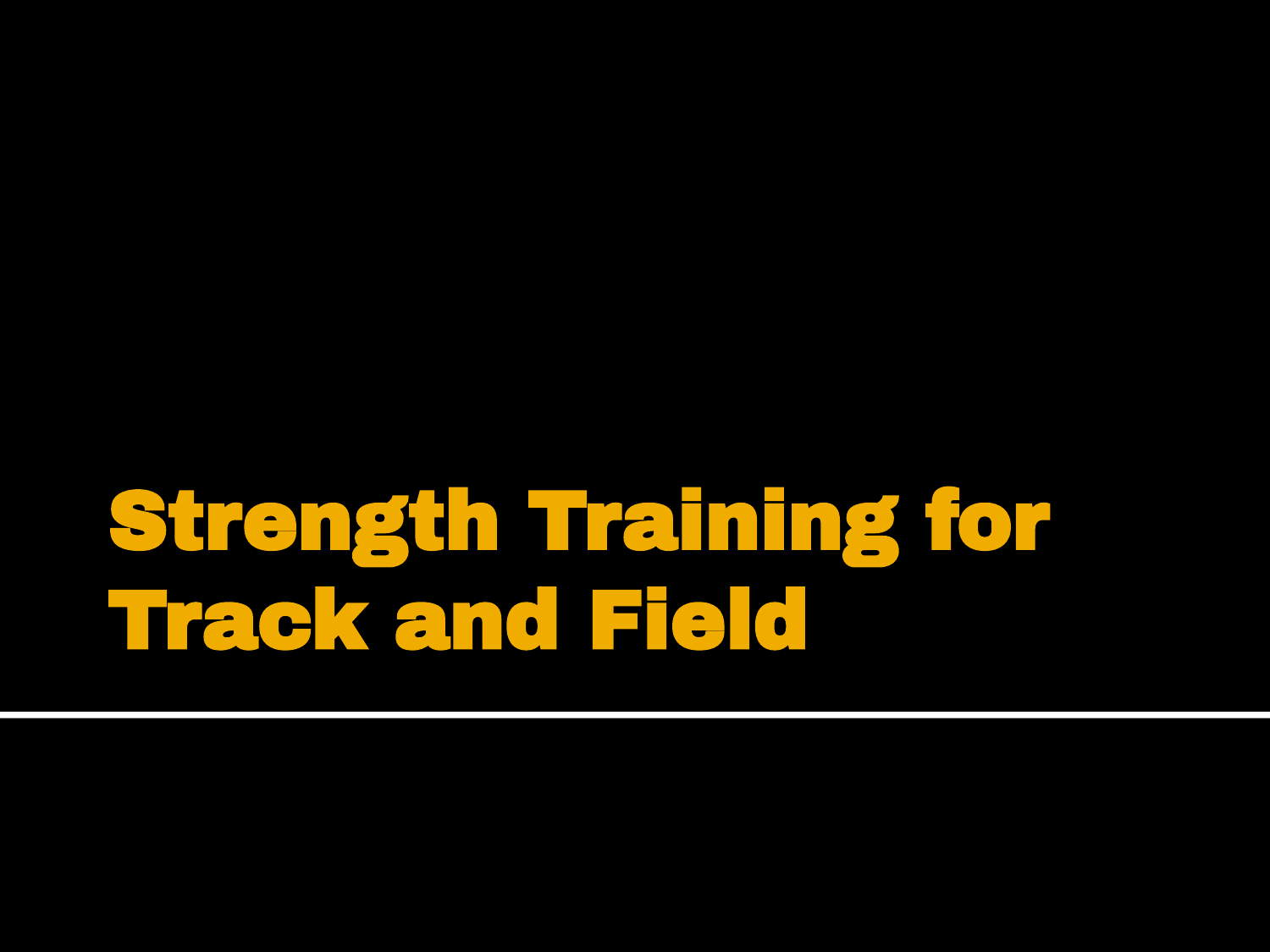

# Strength Training for Track and Field